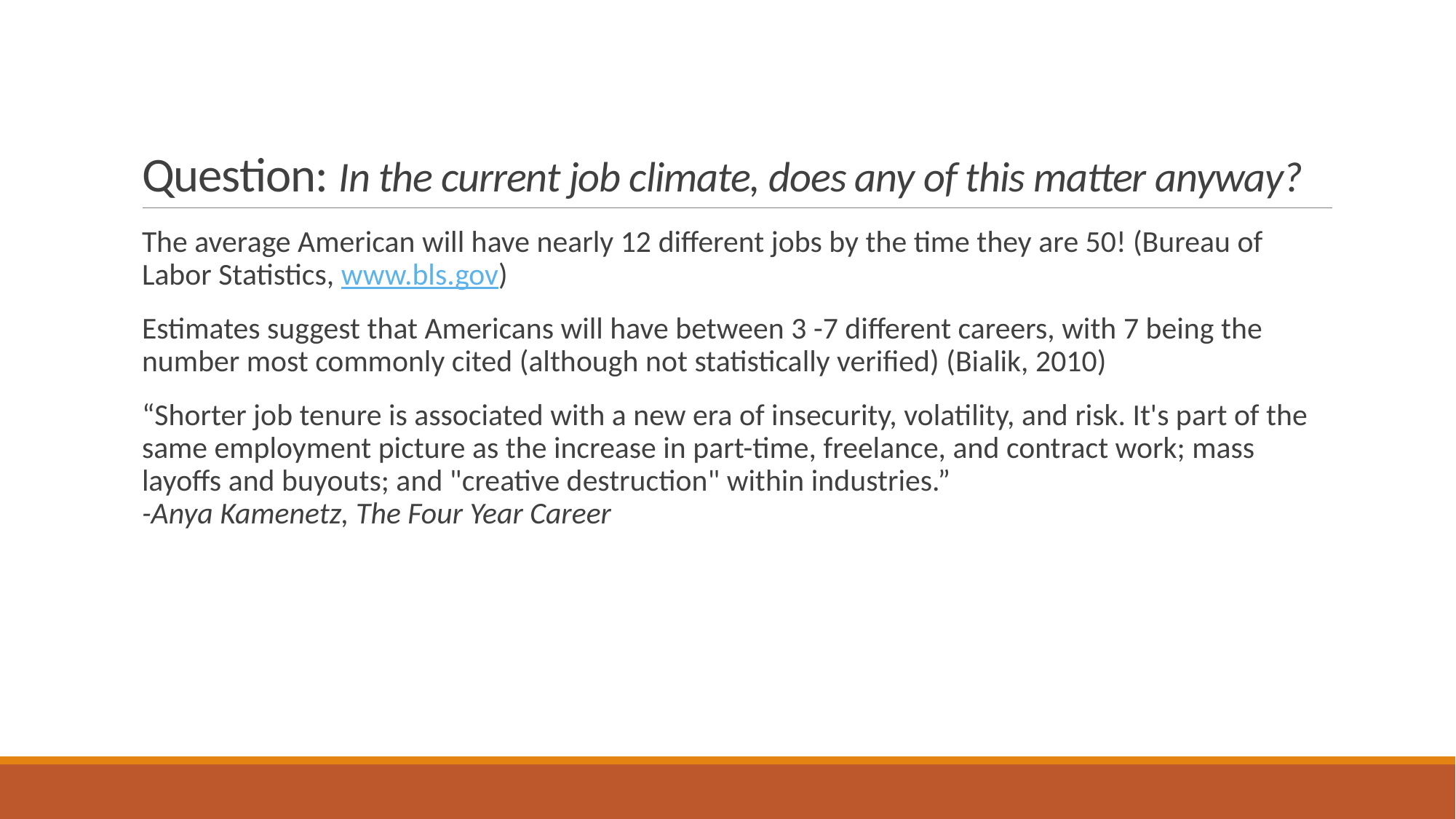

# Question: In the current job climate, does any of this matter anyway?
The average American will have nearly 12 different jobs by the time they are 50! (Bureau of Labor Statistics, www.bls.gov)
Estimates suggest that Americans will have between 3 -7 different careers, with 7 being the number most commonly cited (although not statistically verified) (Bialik, 2010)
“Shorter job tenure is associated with a new era of insecurity, volatility, and risk. It's part of the same employment picture as the increase in part-time, freelance, and contract work; mass layoffs and buyouts; and "creative destruction" within industries.”                                                       -Anya Kamenetz, The Four Year Career